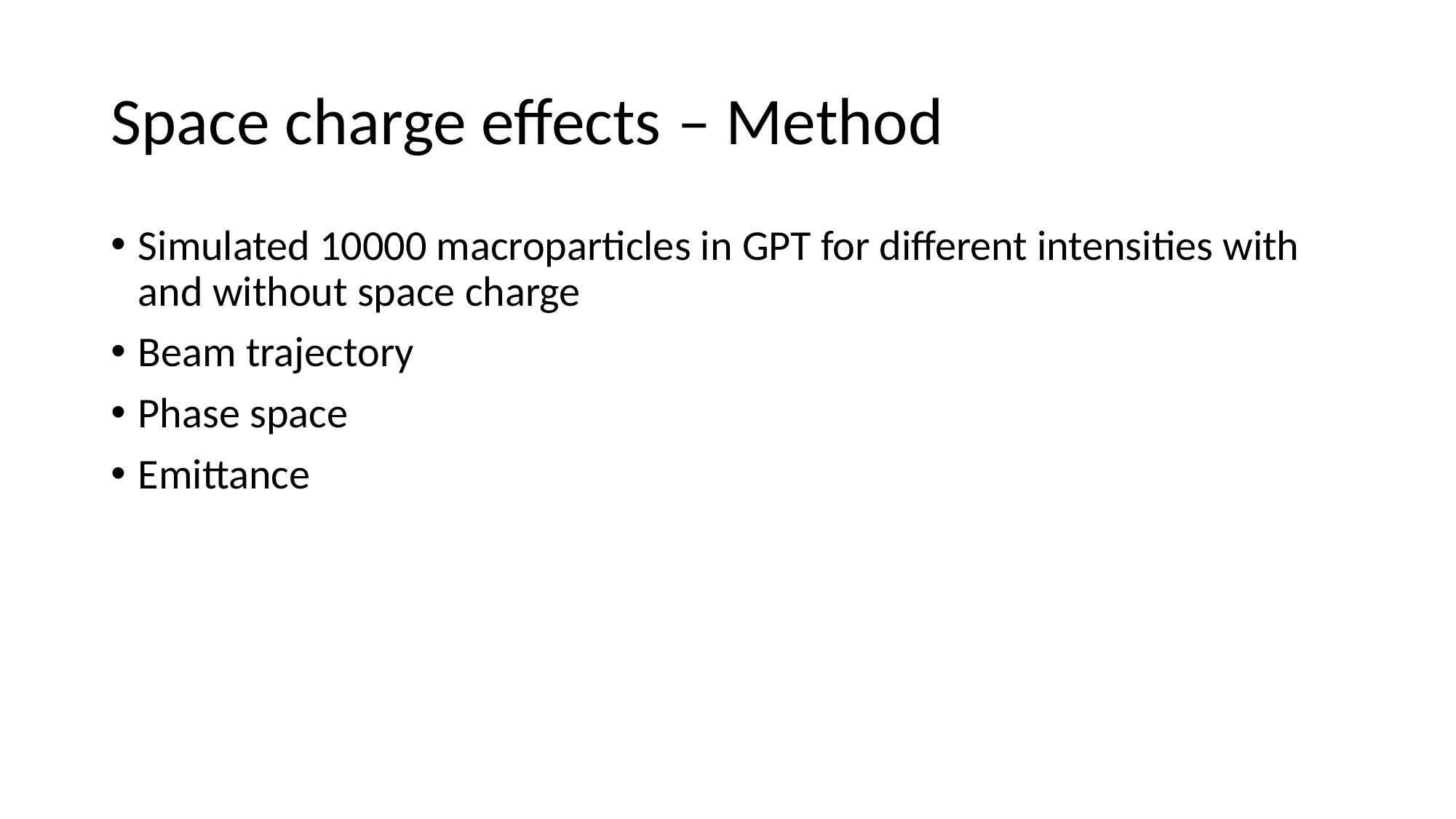

# Space charge effects – Method
Simulated 10000 macroparticles in GPT for different intensities with and without space charge
Beam trajectory
Phase space
Emittance